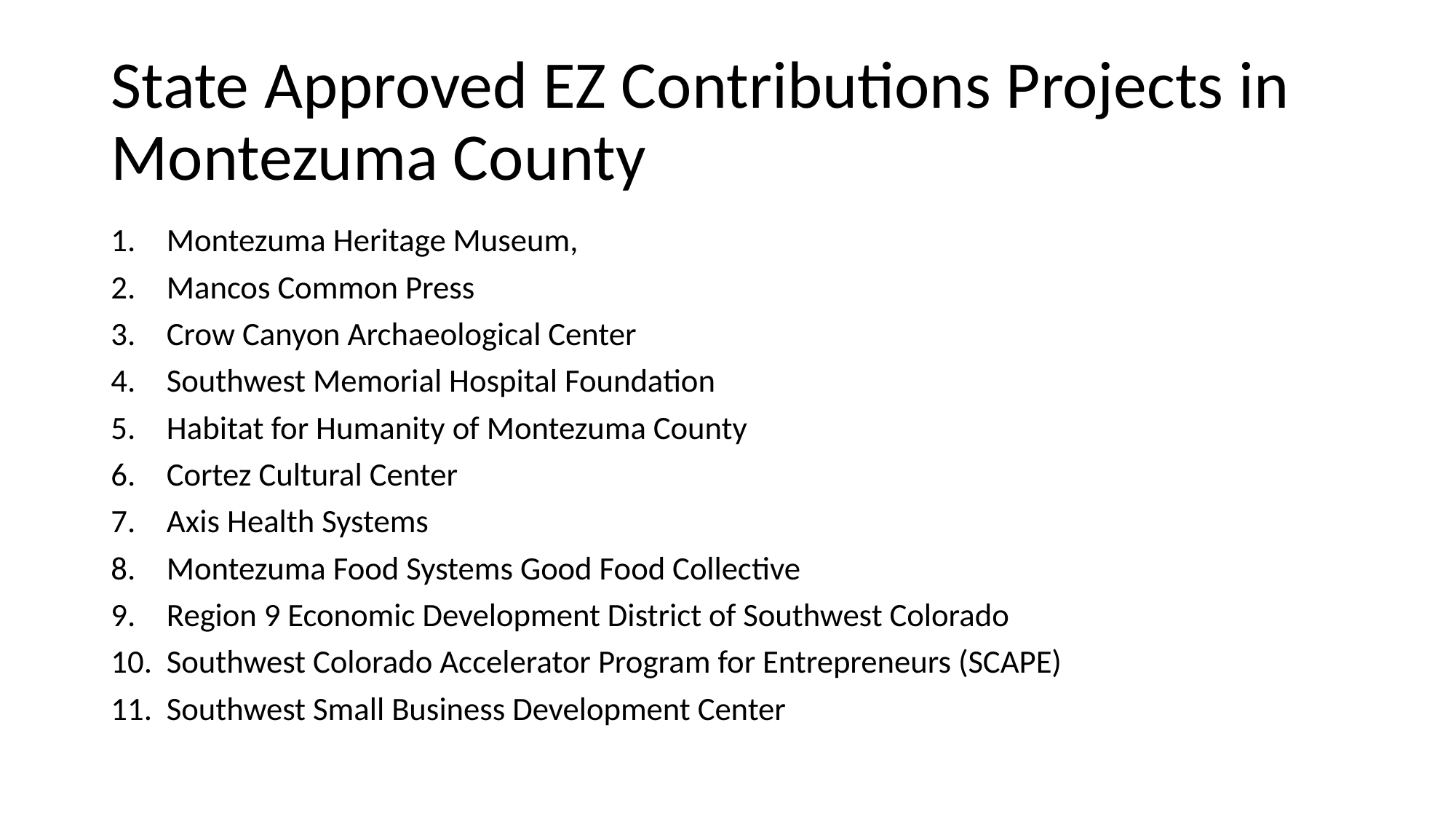

# State Approved EZ Contributions Projects in Montezuma County
Montezuma Heritage Museum,
Mancos Common Press
Crow Canyon Archaeological Center
Southwest Memorial Hospital Foundation
Habitat for Humanity of Montezuma County
Cortez Cultural Center
Axis Health Systems
Montezuma Food Systems Good Food Collective
Region 9 Economic Development District of Southwest Colorado
Southwest Colorado Accelerator Program for Entrepreneurs (SCAPE)
Southwest Small Business Development Center